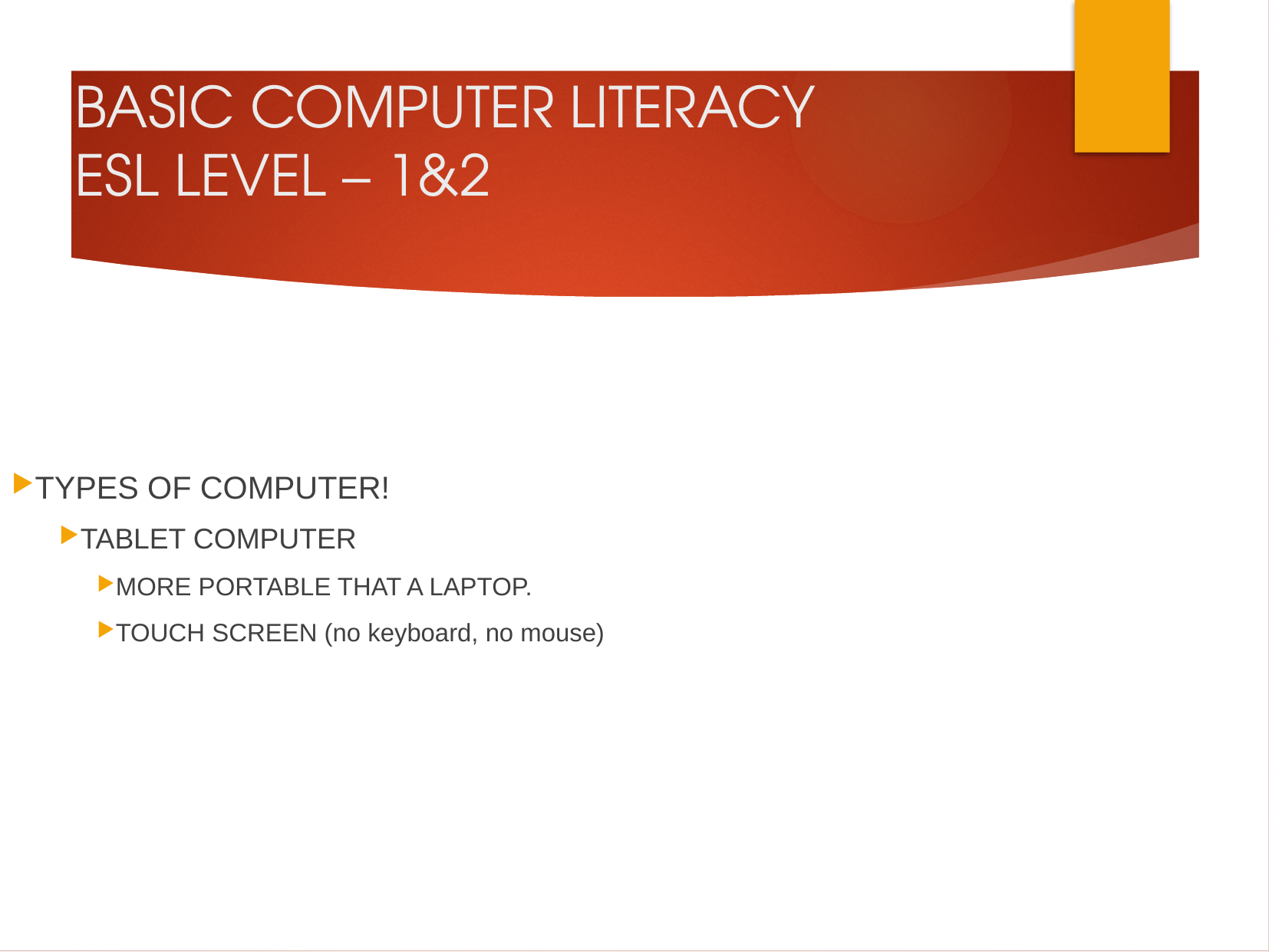

# BASIC COMPUTER LITERACY ESL LEVEL – 1&2

TYPES OF COMPUTER!
TABLET COMPUTER
MORE PORTABLE THAT A LAPTOP.
TOUCH SCREEN (no keyboard, no mouse)